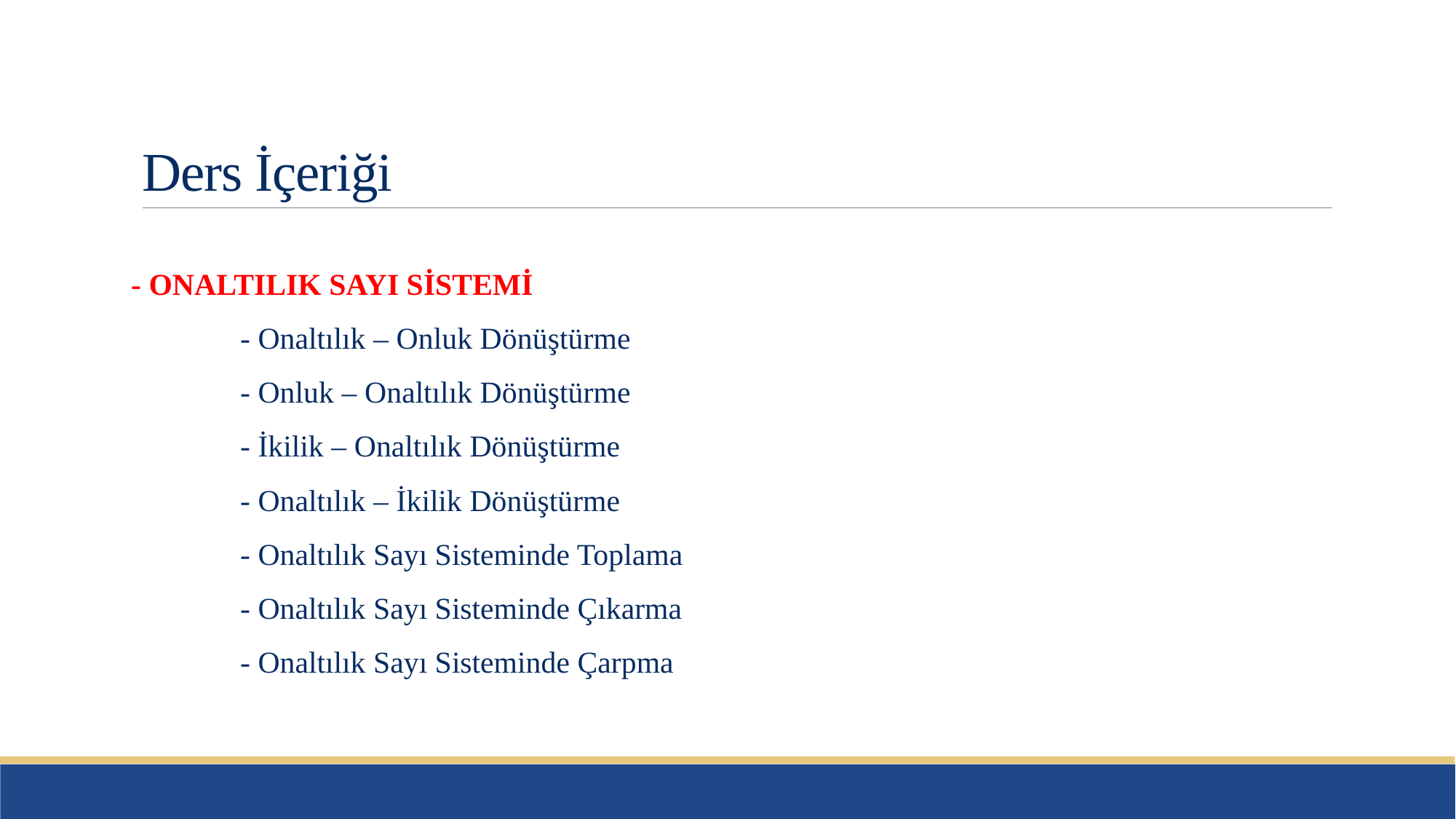

# Ders İçeriği
- ONALTILIK SAYI SİSTEMİ
	- Onaltılık – Onluk Dönüştürme
	- Onluk – Onaltılık Dönüştürme
	- İkilik – Onaltılık Dönüştürme
	- Onaltılık – İkilik Dönüştürme
	- Onaltılık Sayı Sisteminde Toplama
	- Onaltılık Sayı Sisteminde Çıkarma
	- Onaltılık Sayı Sisteminde Çarpma